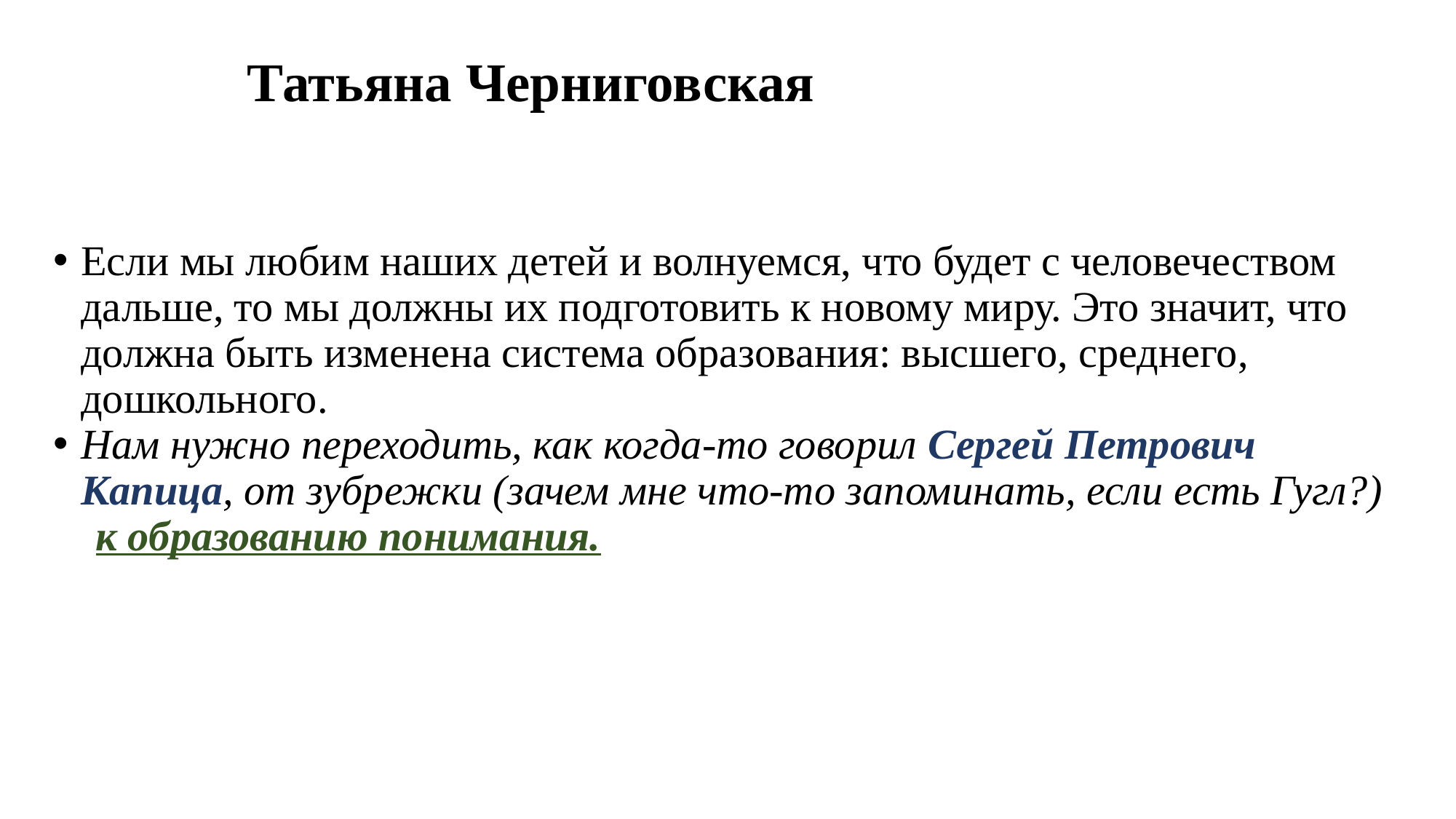

# Татьяна Черниговская
Если мы любим наших детей и волнуемся, что будет с человечеством дальше, то мы должны их подготовить к новому миру. Это значит, что должна быть изменена система образования: высшего, среднего, дошкольного.
Нам нужно переходить, как когда-то говорил Сергей Петрович Капица, от зубрежки (зачем мне что-то запоминать, если есть Гугл?)
    к образованию понимания.